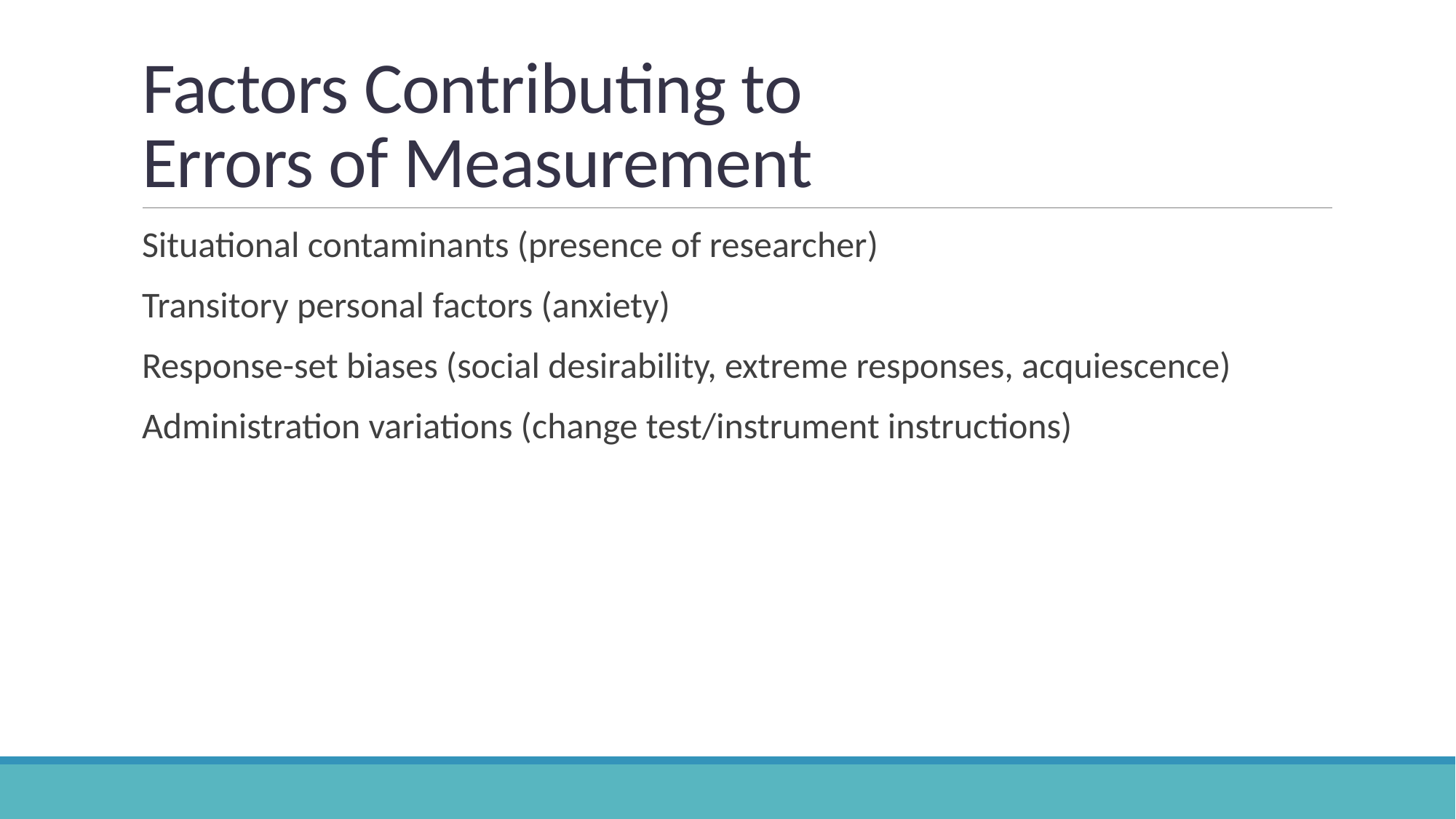

# Factors Contributing to Errors of Measurement
Situational contaminants (presence of researcher)
Transitory personal factors (anxiety)
Response-set biases (social desirability, extreme responses, acquiescence)
Administration variations (change test/instrument instructions)